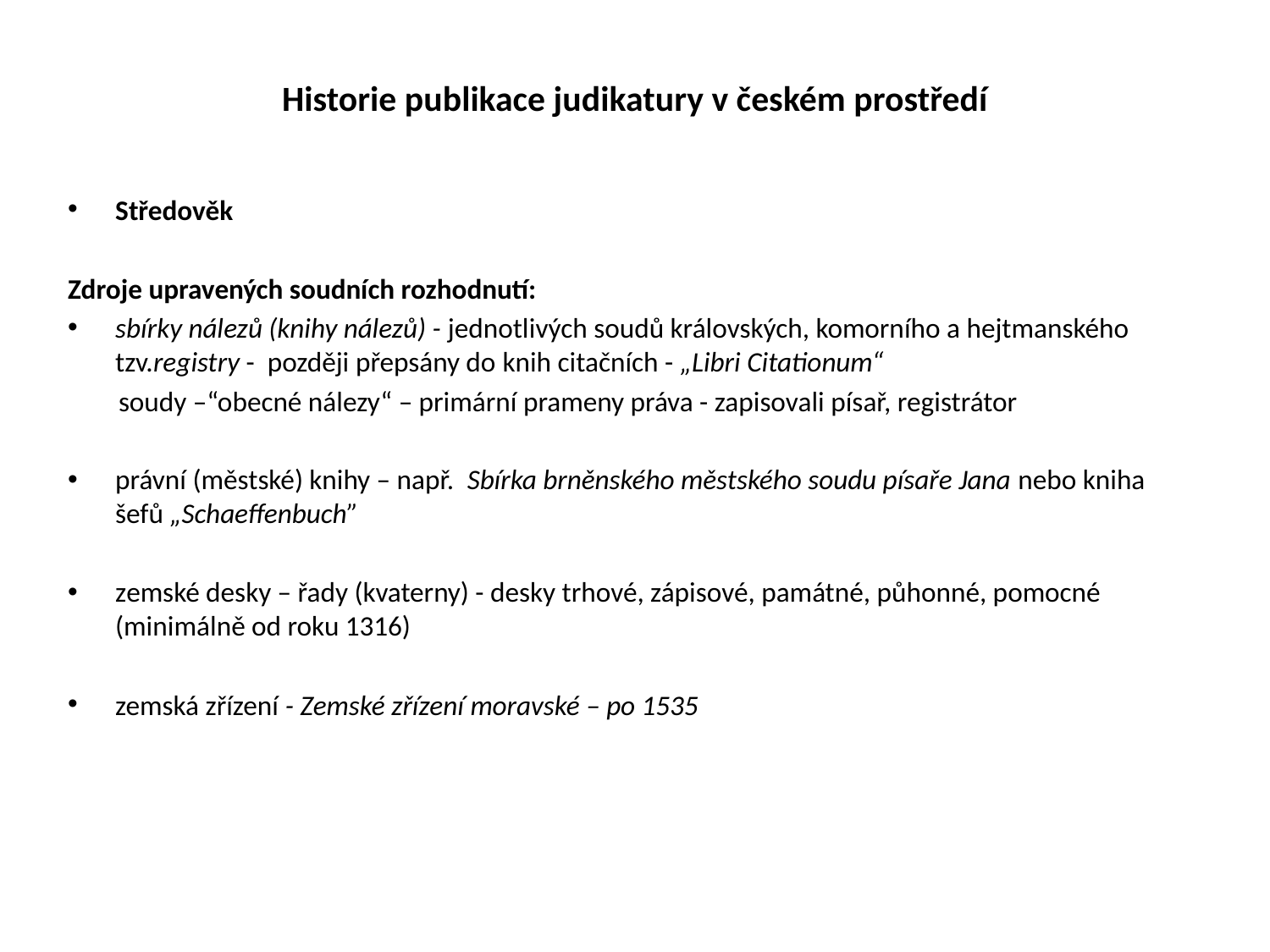

# Historie publikace judikatury v českém prostředí

Středověk

Zdroje upravených soudních rozhodnutí:
sbírky nálezů (knihy nálezů) - jednotlivých soudů královských, komorního a hejtmanského tzv.registry -  později přepsány do knih citačních - „Libri Citationum“
        soudy –“obecné nálezy“ – primární prameny práva - zapisovali písař, registrátor

právní (městské) knihy – např.  Sbírka brněnského městského soudu písaře Jana nebo kniha šefů „Schaeffenbuch”

zemské desky – řady (kvaterny) - desky trhové, zápisové, památné, půhonné, pomocné (minimálně od roku 1316)

zemská zřízení - Zemské zřízení moravské – po 1535